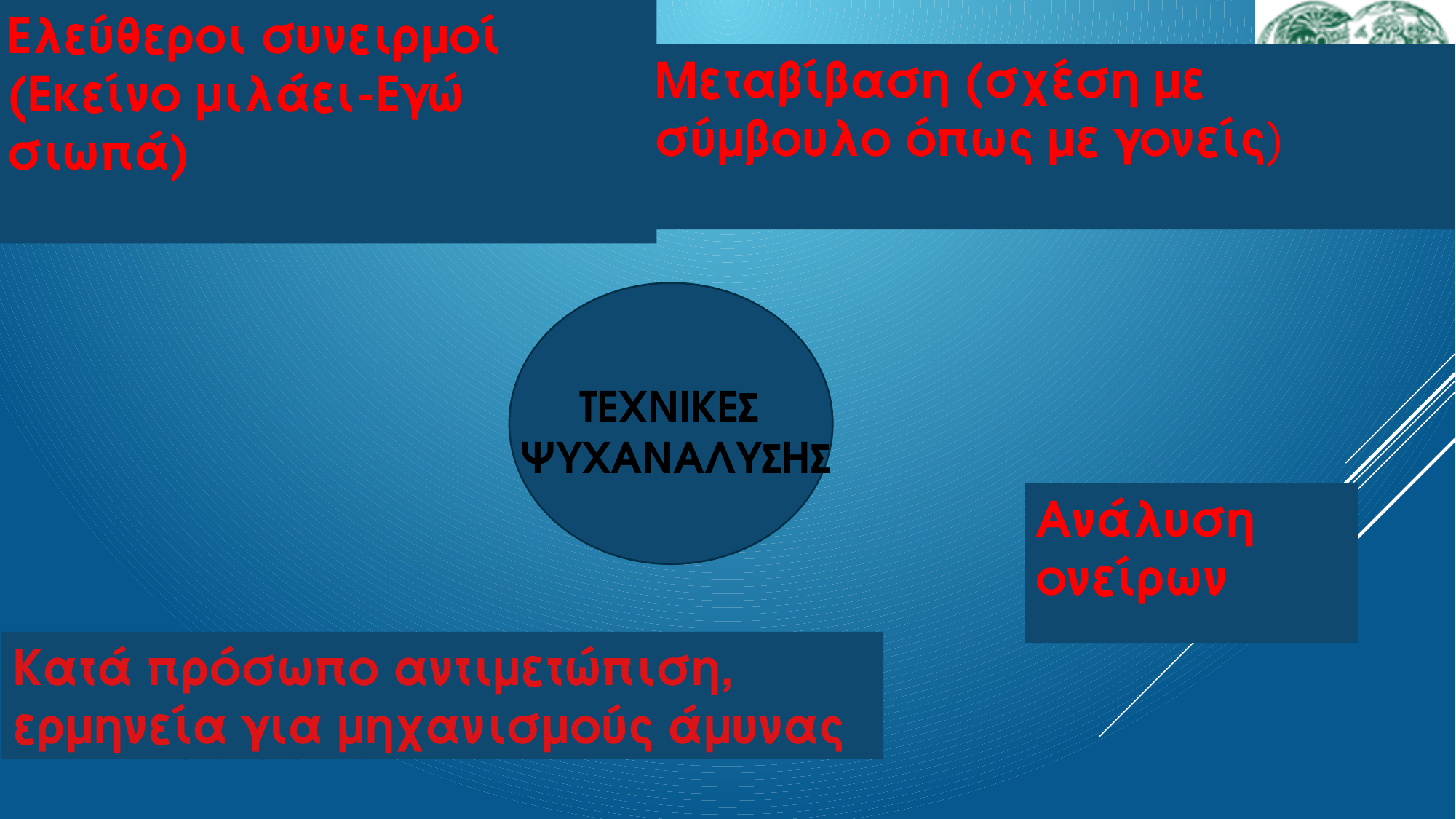

Ελεύθεροι συνειρμοί (Εκείνο μιλάει-Εγώ σιωπά)

Μεταβίβαση (σχέση με σύμβουλο όπως με γονείς)

     ΤΕΧΝΙΚΕΣ
ΨΥΧΑΝΑΛΥΣΗΣ
Ανάλυση ονείρων

Κατά πρόσωπο αντιμετώπιση, ερμηνεία για μηχανισμούς άμυνας
Διδάσκων: Δρ. Χαράλαμπος Τ. Τσίρος